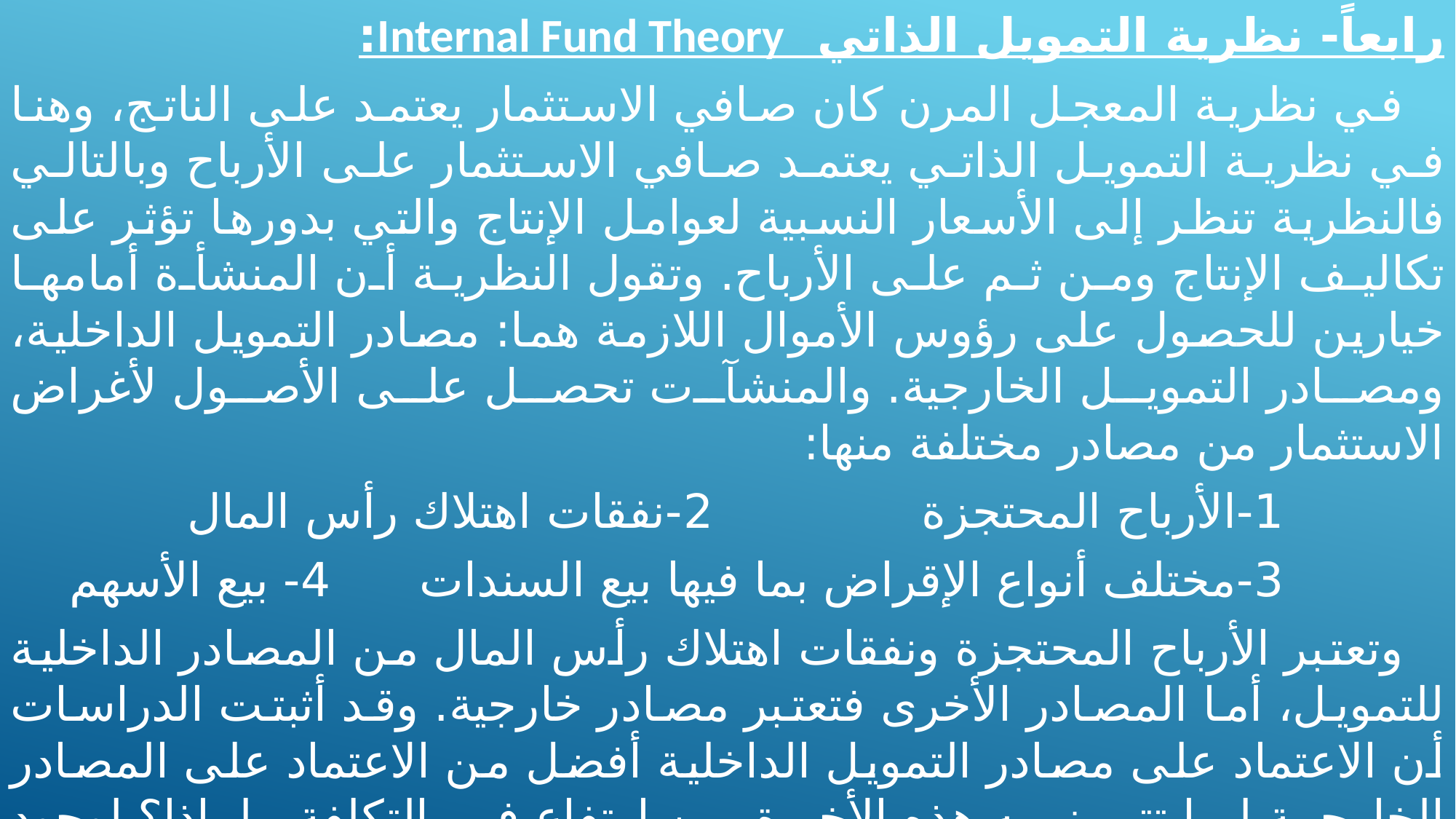

رابعاً- نظرية التمويل الذاتي  Internal Fund Theory:
في نظرية المعجل المرن كان صافي الاستثمار يعتمد على الناتج، وهنا في نظرية التمويل الذاتي يعتمد صافي الاستثمار على الأرباح وبالتالي فالنظرية تنظر إلى الأسعار النسبية لعوامل الإنتاج والتي بدورها تؤثر على تكاليف الإنتاج ومن ثم على الأرباح. وتقول النظرية أن المنشأة أمامها خيارين للحصول على رؤوس الأموال اللازمة هما: مصادر التمويل الداخلية، ومصادر التمويل الخارجية. والمنشآت تحصل على الأصول لأغراض الاستثمار من مصادر مختلفة منها:
        1-الأرباح المحتجزة              2-نفقات اهتلاك رأس المال
        3-مختلف أنواع الإقراض بما فيها بيع السندات      4- بيع الأسهم
وتعتبر الأرباح المحتجزة ونفقات اهتلاك رأس المال من المصادر الداخلية للتمويل، أما المصادر الأخرى فتعتبر مصادر خارجية. وقد أثبتت الدراسات أن الاعتماد على مصادر التمويل الداخلية أفضل من الاعتماد على المصادر الخارجية لما تتميز به هذه الأخيرة من ارتفاع في التكلفة.. لماذا؟ لوجود أسواق المال وتعدد أسعار الفائدة، الأمر الذي يترتب عليه زيادة تكاليف المصادر الخارجية.